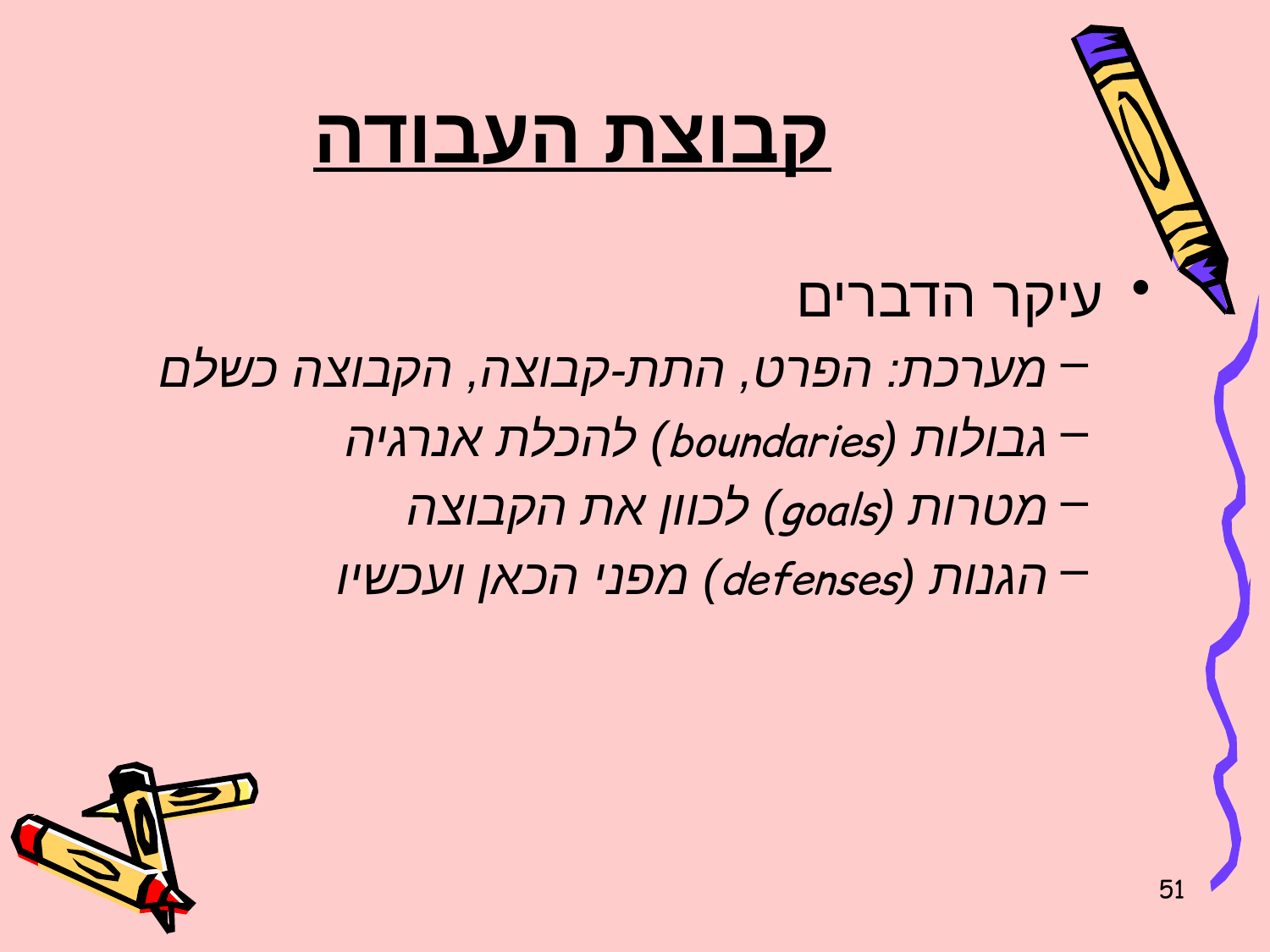

# קבוצת העבודה
עיקר הדברים
מערכת: הפרט, התת-קבוצה, הקבוצה כשלם
גבולות (boundaries) להכלת אנרגיה
מטרות (goals) לכוון את הקבוצה
הגנות (defenses) מפני הכאן ועכשיו

51